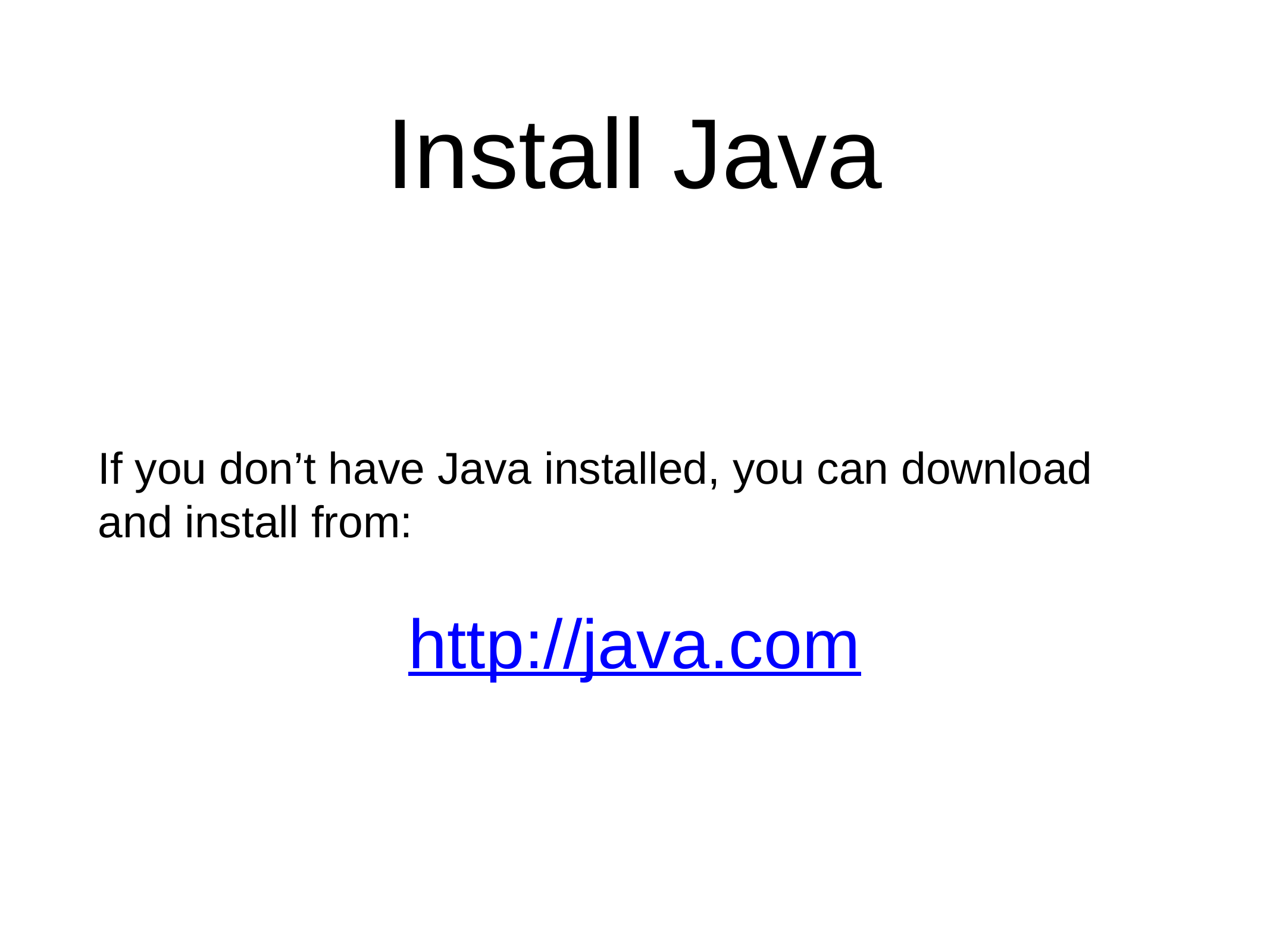

# Install Java
If you don’t have Java installed, you can download and install from:
http://java.com